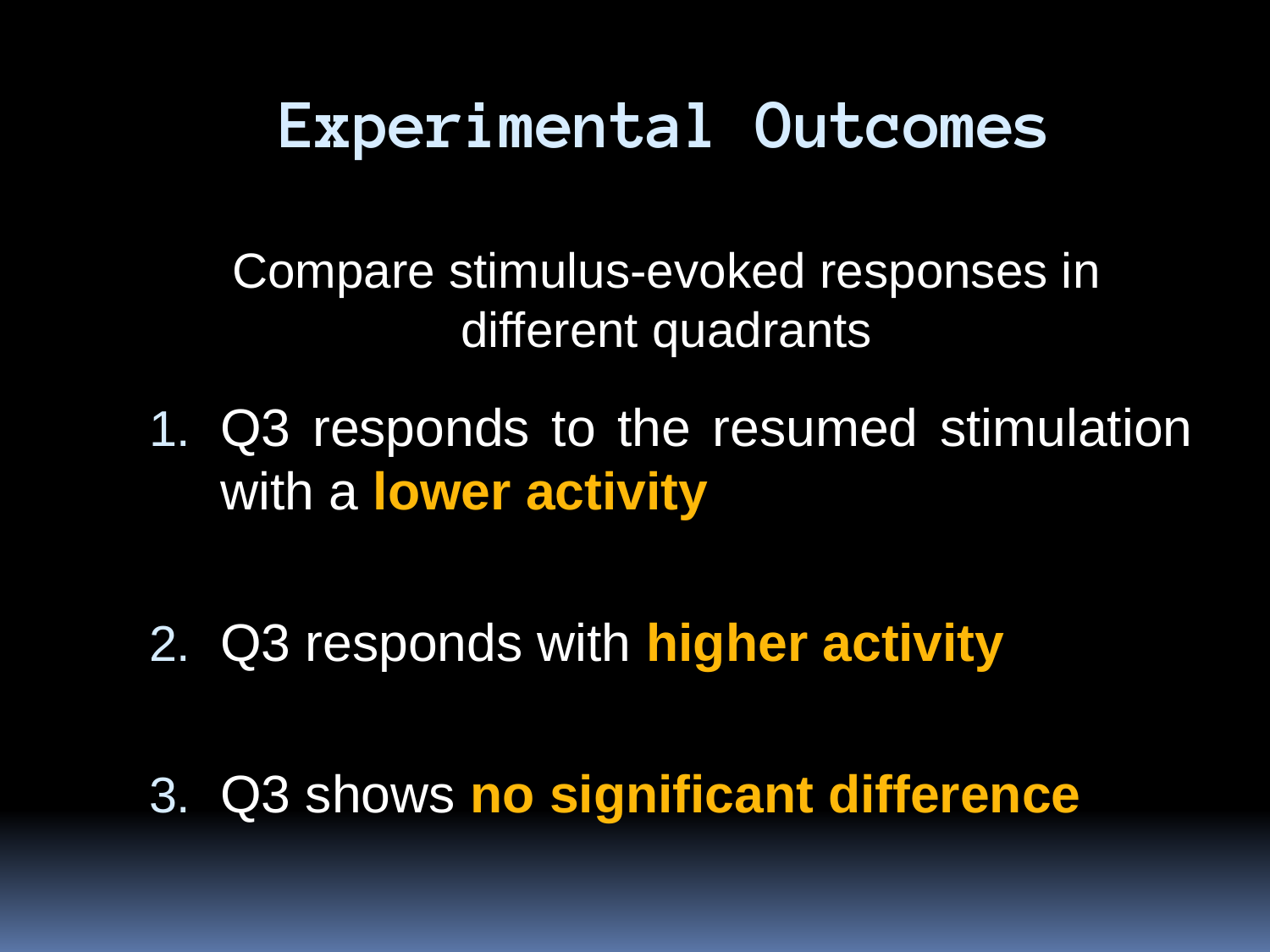

# Experimental Outcomes
Compare stimulus-evoked responses in different quadrants
Q3 responds to the resumed stimulation with a lower activity

Q3 responds with higher activity

Q3 shows no significant difference